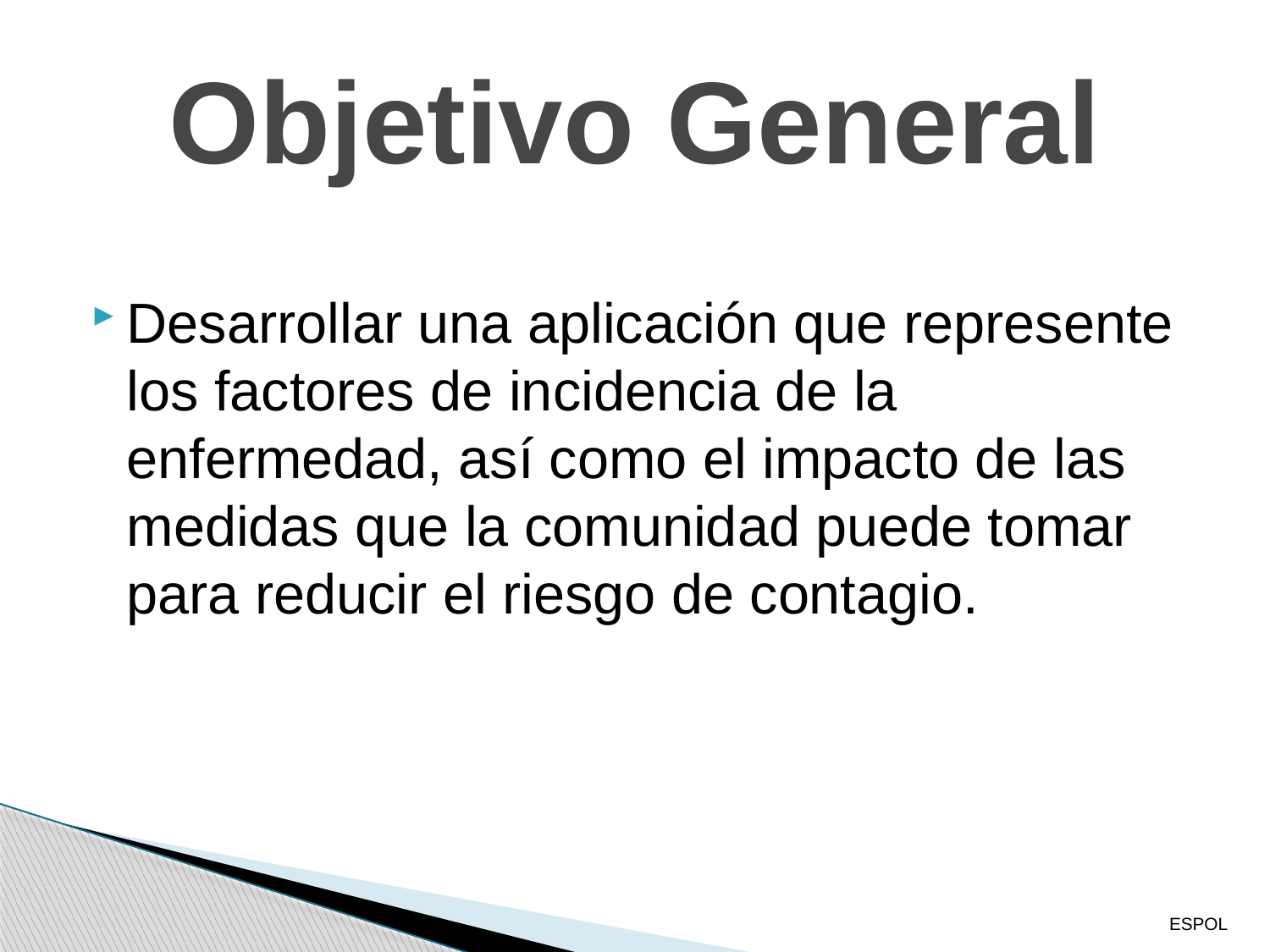

# Objetivo General

Desarrollar una aplicación que represente los factores de incidencia de la enfermedad, así como el impacto de las medidas que la comunidad puede tomar para reducir el riesgo de contagio.

ESPOL